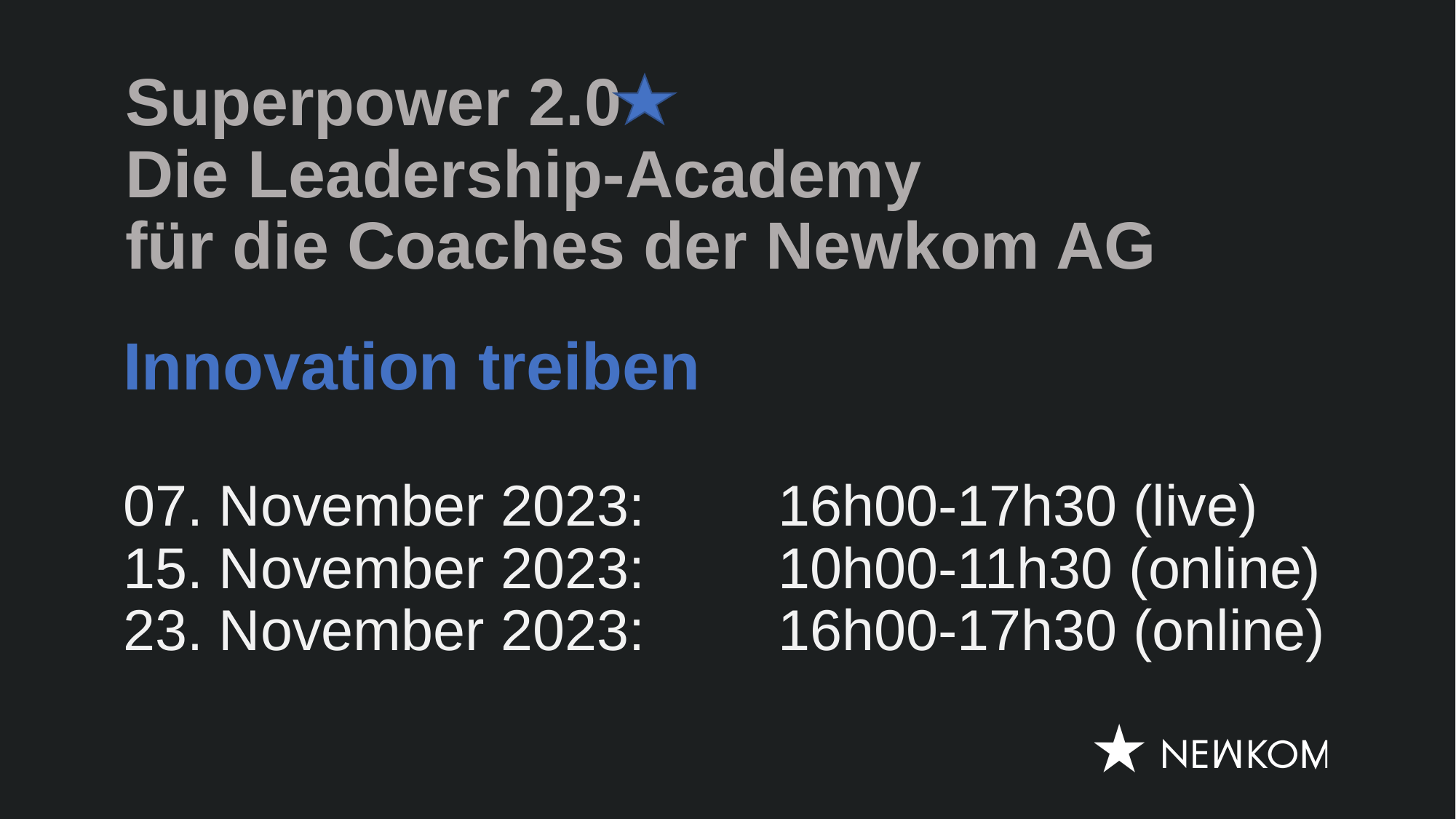

Superpower 2.0
Die Leadership-Academy
für die Coaches der Newkom AG

# Innovation treiben 07. November 2023:		16h00-17h30 (live) 15. November 2023:		10h00-11h30 (online) 23. November 2023:		16h00-17h30 (online)